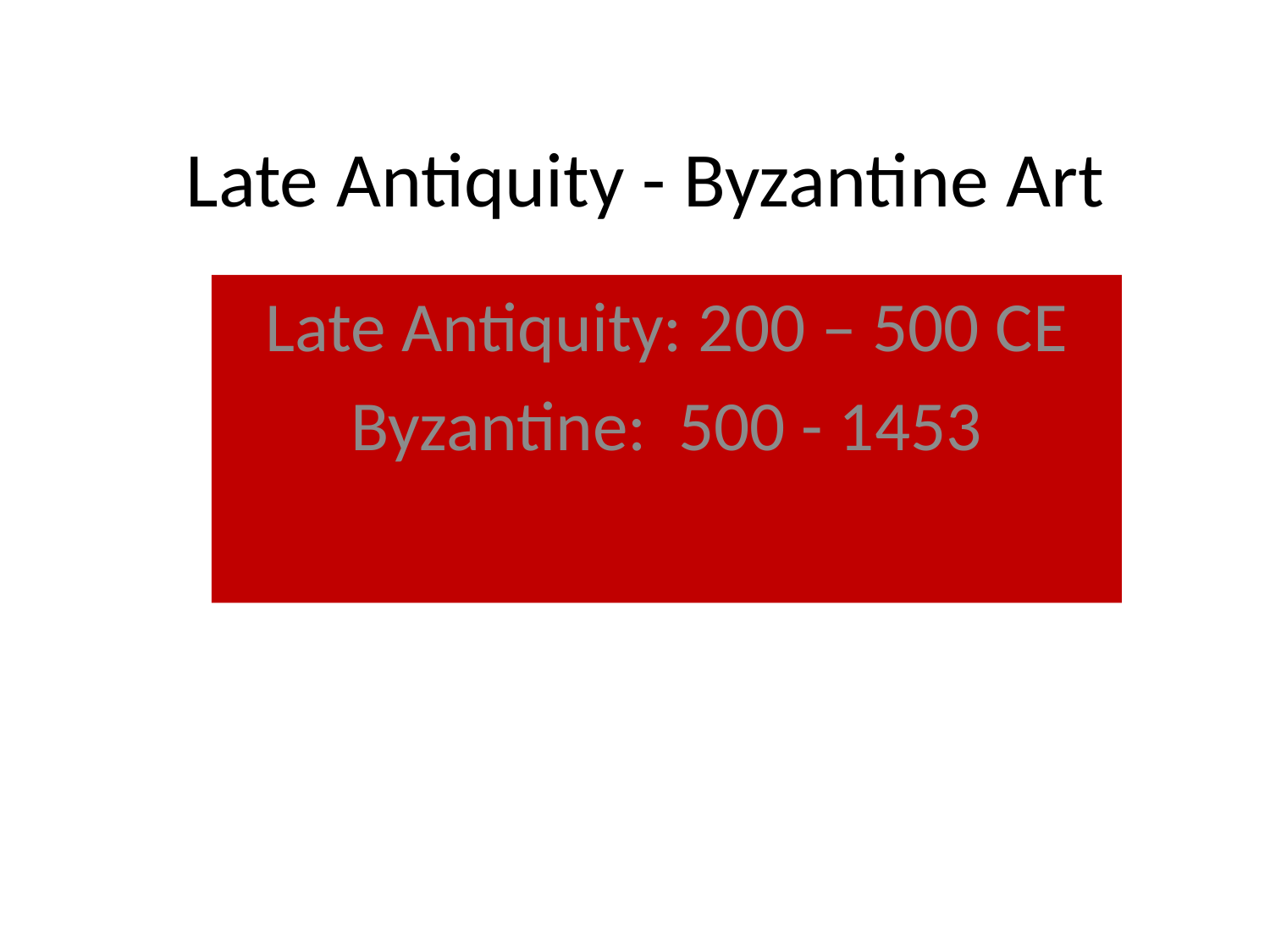

# Late Antiquity - Byzantine Art
Late Antiquity: 200 – 500 CE
Byzantine:  500 - 1453